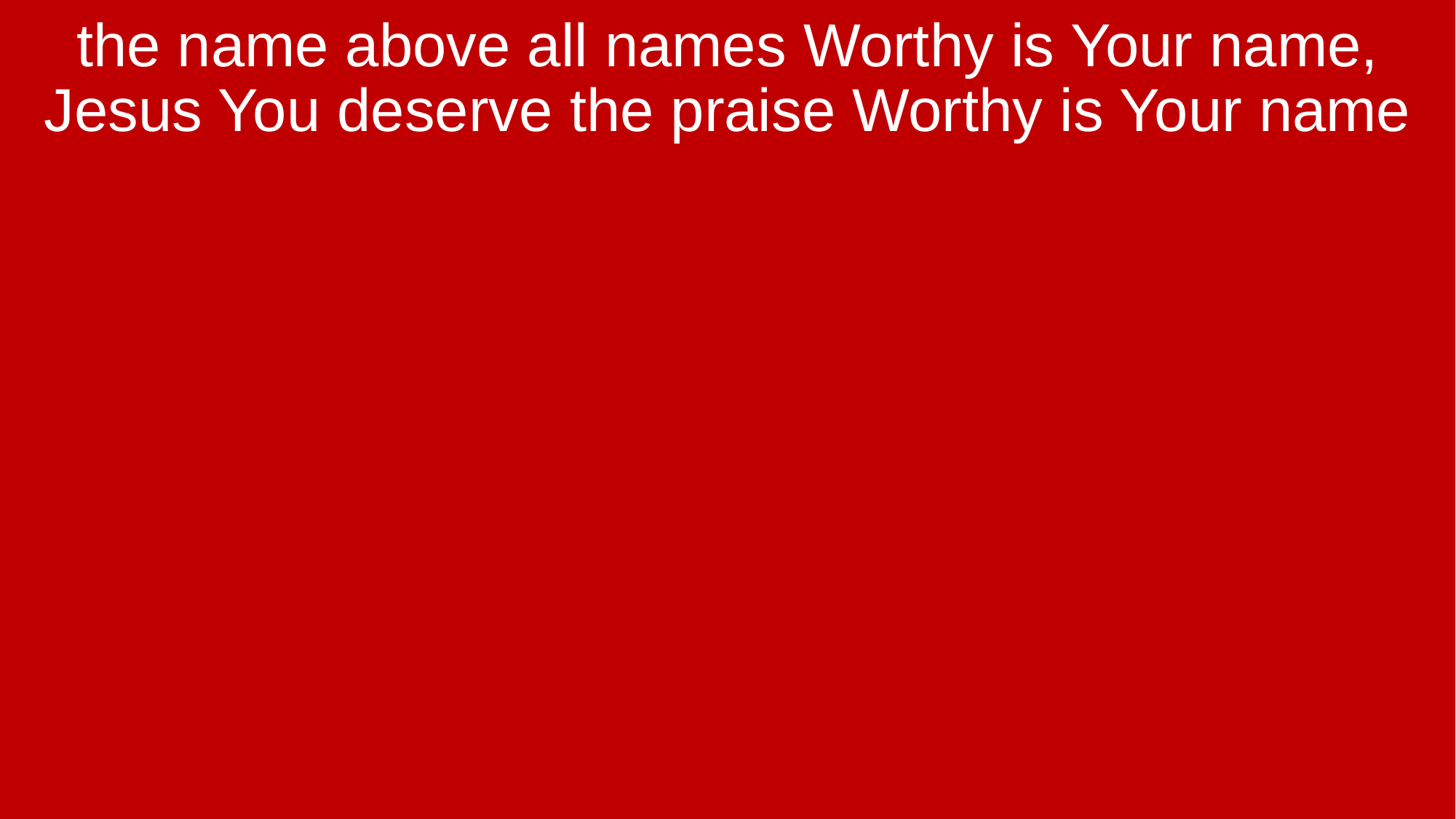

the name above all names Worthy is Your name, Jesus You deserve the praise Worthy is Your name